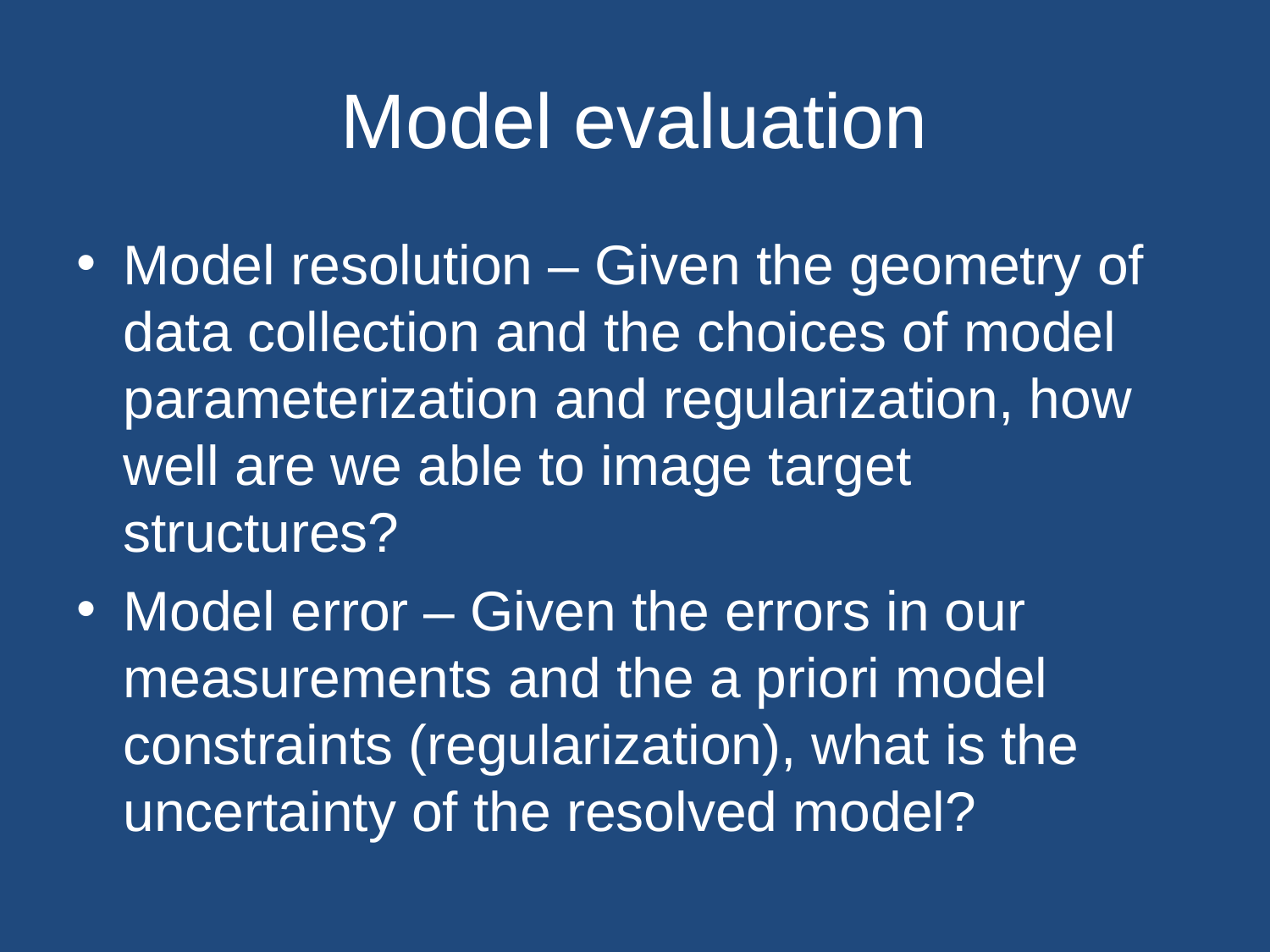

# Model evaluation
Model resolution – Given the geometry of data collection and the choices of model parameterization and regularization, how well are we able to image target structures?
Model error – Given the errors in our measurements and the a priori model constraints (regularization), what is the uncertainty of the resolved model?